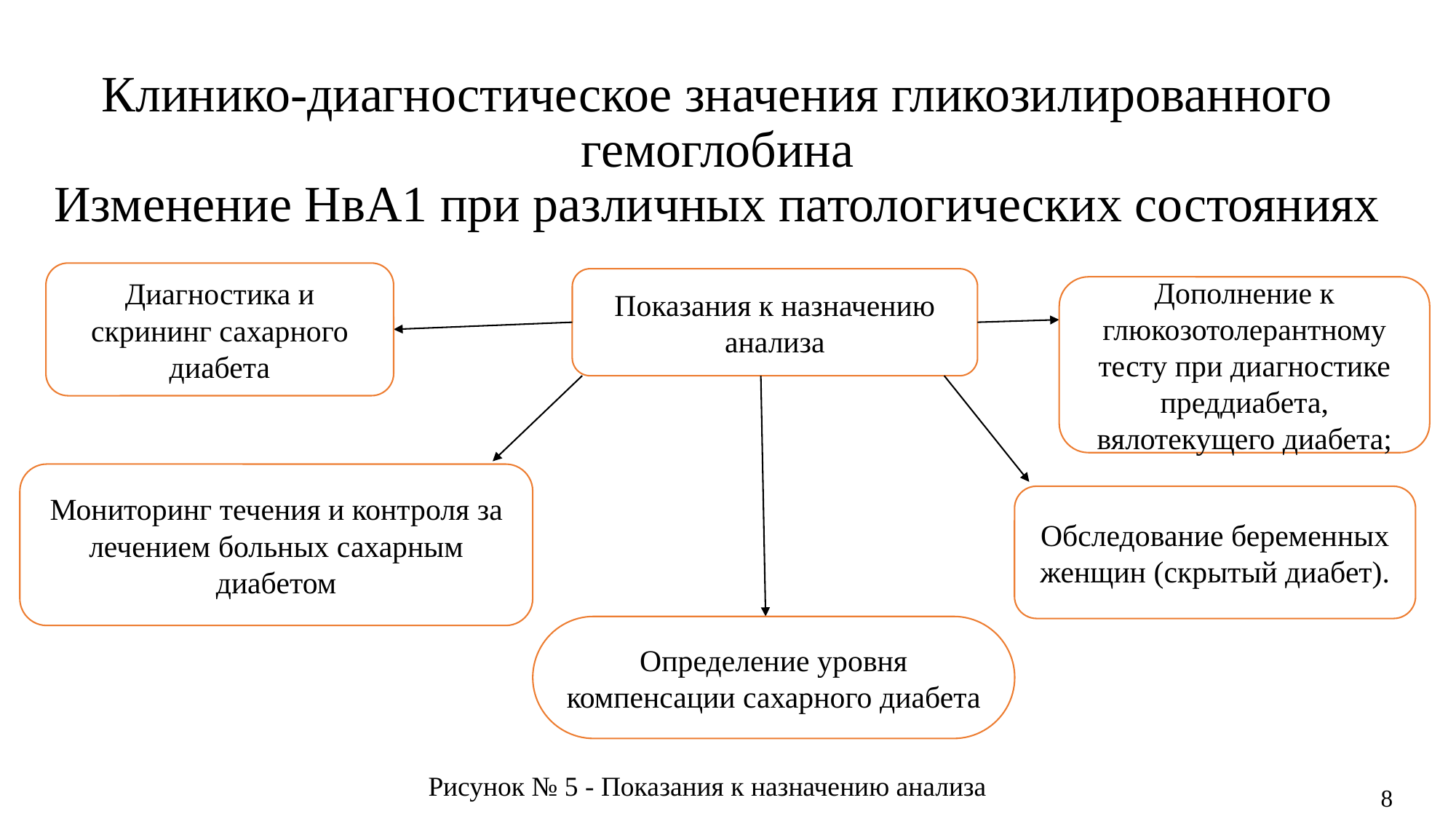

# Клинико-диагностическое значения гликозилированного гемоглобина Изменение НвА1 при различных патологических состояниях
Диагностика и скрининг сахарного диабета
Показания к назначению анализа
Определение уровня компенсации сахарного диабета
Дополнение к глюкозотолерантному тесту при диагностике преддиабета, вялотекущего диабета;
Обследование беременных женщин (скрытый диабет).
Мониторинг течения и контроля за лечением больных сахарным диабетом
Рисунок № 5 - Показания к назначению анализа
8